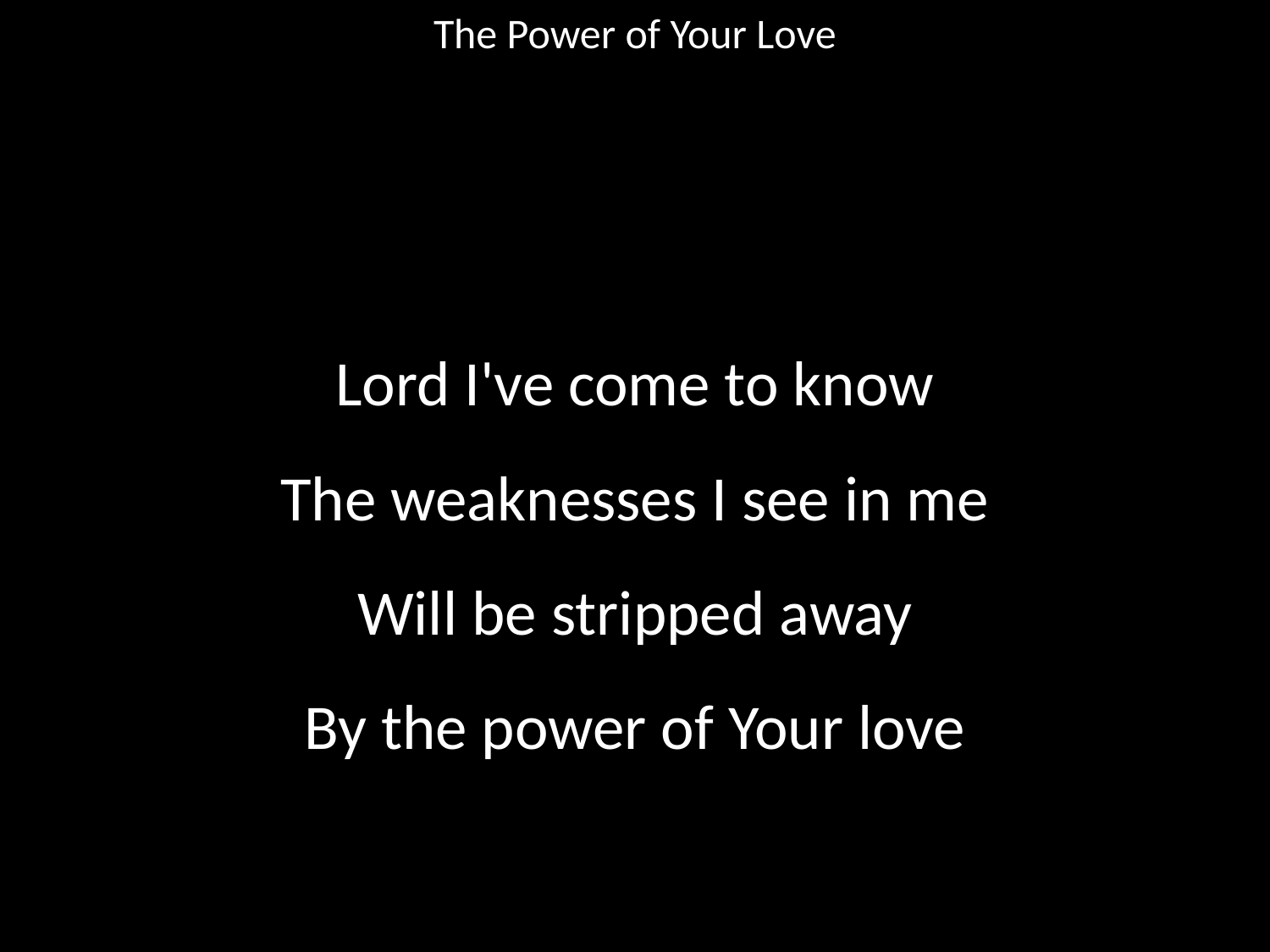

The Power of Your Love
#
Lord I've come to know
The weaknesses I see in me
Will be stripped away
By the power of Your love